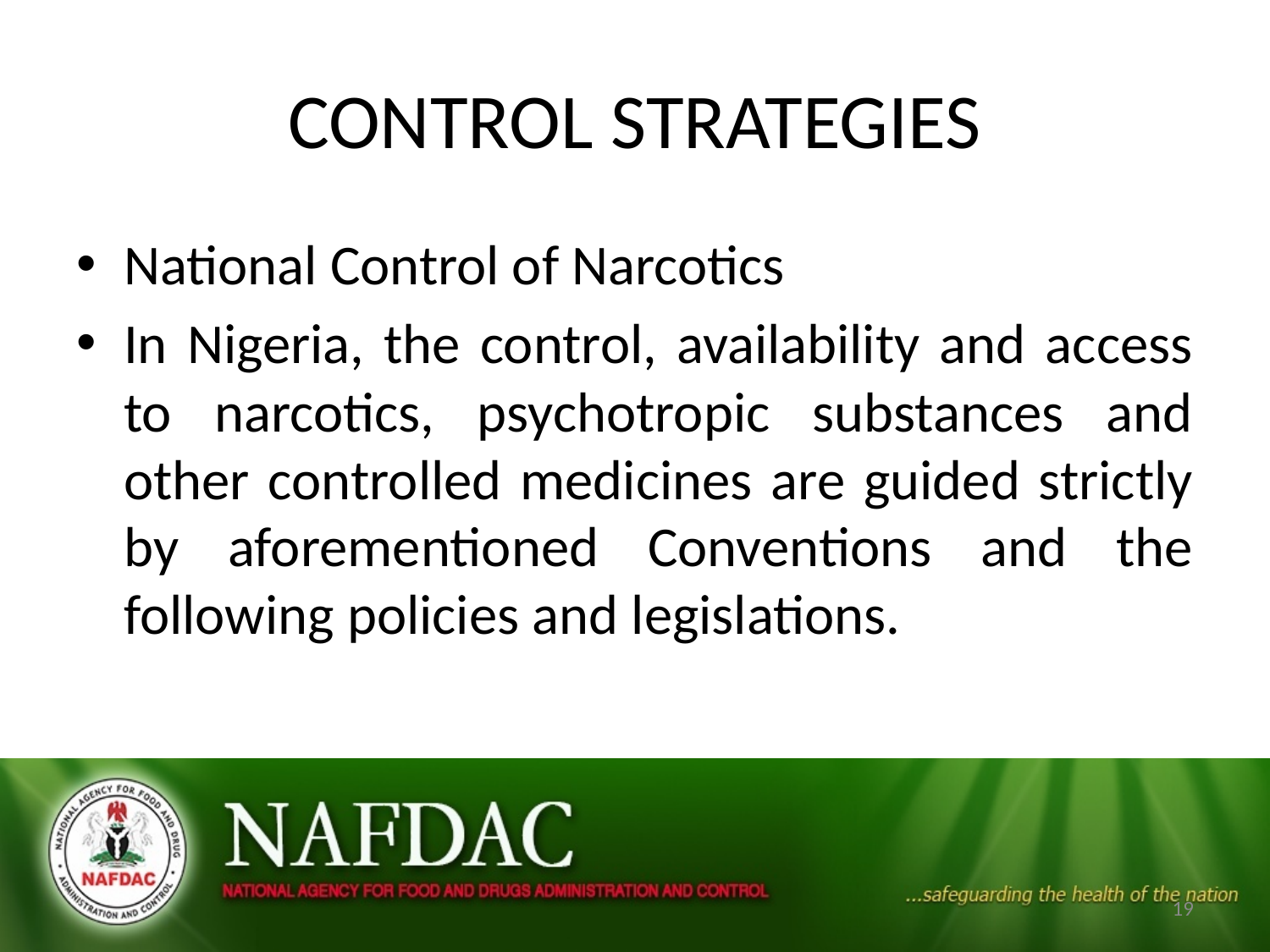

# CONTROL STRATEGIES
National Control of Narcotics
In Nigeria, the control, availability and access to narcotics, psychotropic substances and other controlled medicines are guided strictly by aforementioned Conventions and the following policies and legislations.
19